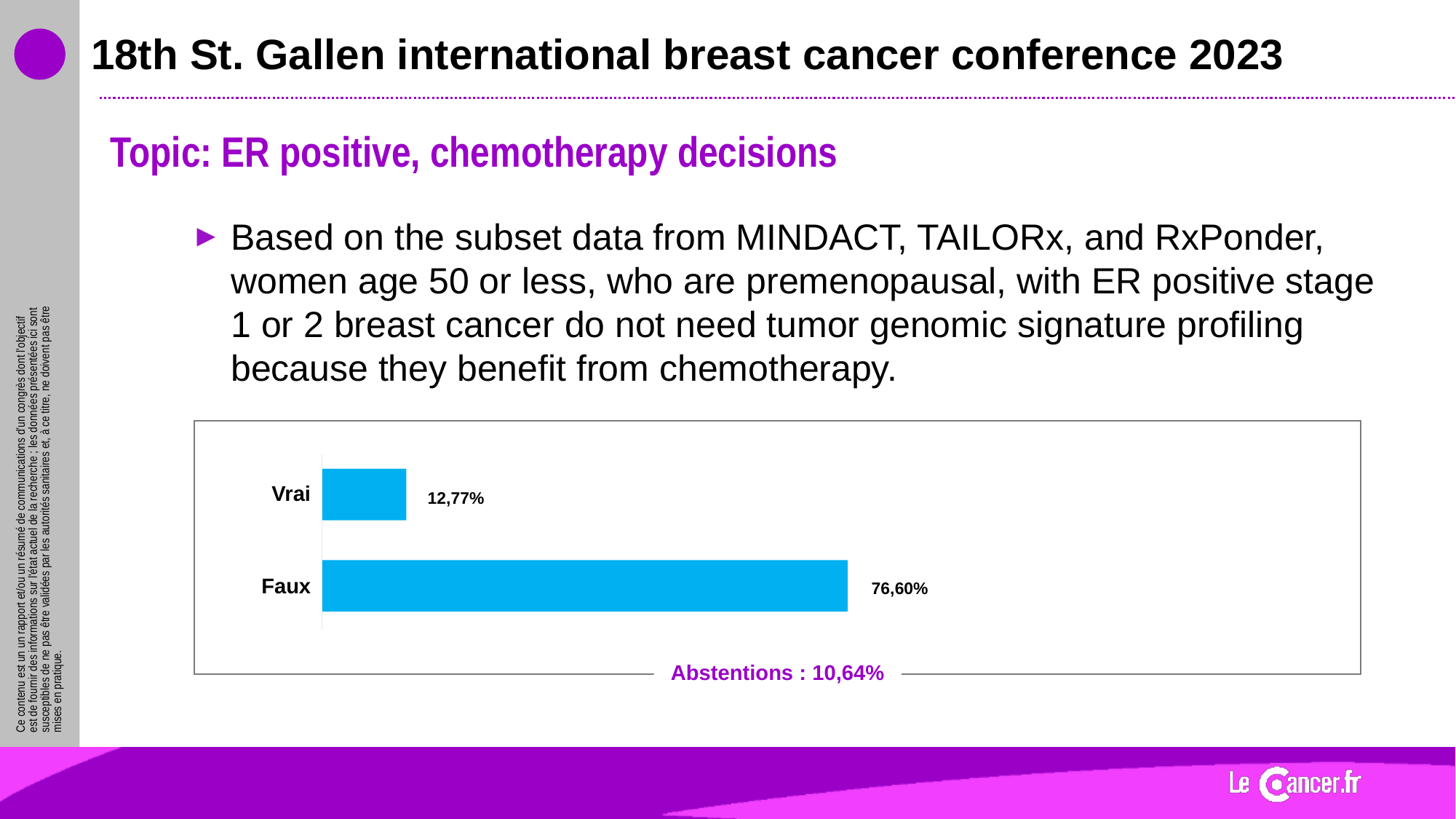

# 18th St. Gallen international breast cancer conference 2023
Topic: ER positive, chemotherapy decisions
Based on the subset data from MINDACT, TAILORx, and RxPonder, women age 50 or less, who are premenopausal, with ER positive stage 1 or 2 breast cancer do not need tumor genomic signature profiling because they benefit from chemotherapy.

Vrai
12,77%

76,60%
Faux
Abstentions : 10,64%